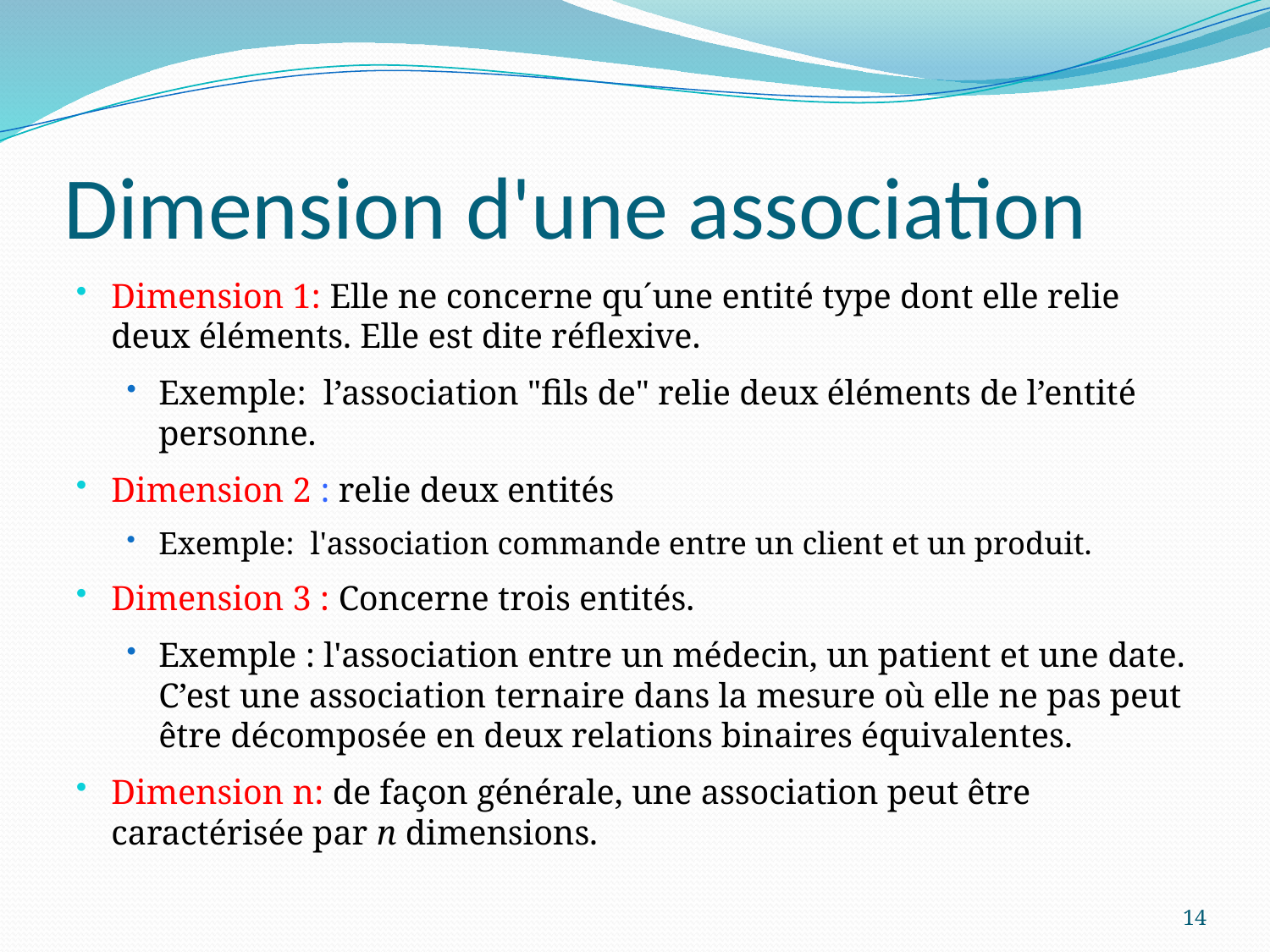

# Dimension d'une association
Dimension 1: Elle ne concerne qu´une entité type dont elle relie deux éléments. Elle est dite réflexive.
Exemple:  l’association "fils de" relie deux éléments de l’entité personne.
Dimension 2 : relie deux entités
Exemple:  l'association commande entre un client et un produit.
Dimension 3 : Concerne trois entités.
Exemple : l'association entre un médecin, un patient et une date. C’est une association ternaire dans la mesure où elle ne pas peut être décomposée en deux relations binaires équivalentes.
Dimension n: de façon générale, une association peut être caractérisée par n dimensions.

14